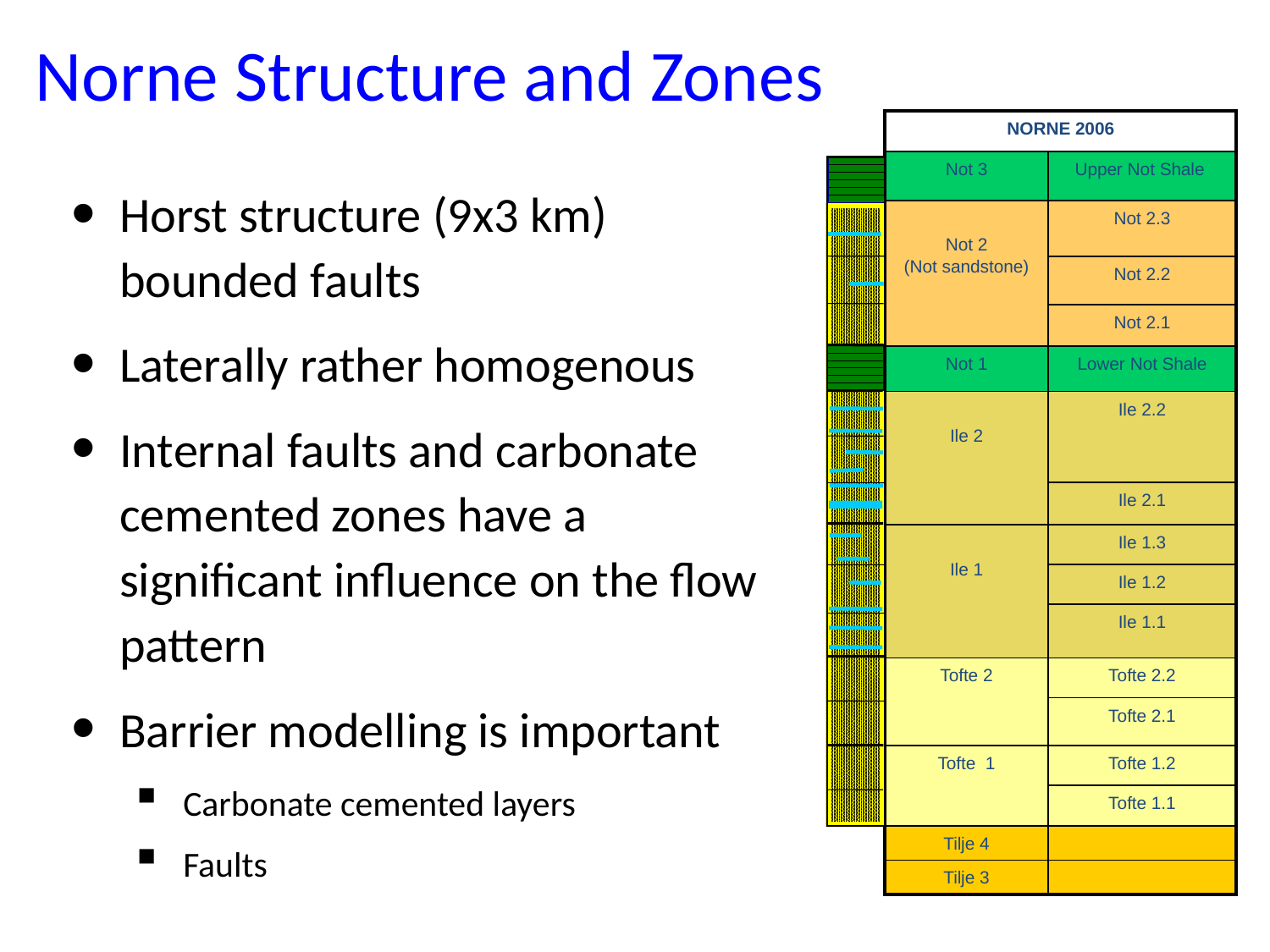

Norne Structure and Zones
| NORNE 2006 |  |
| --- | --- |
| Not 3 | Upper Not Shale |
| Not 2 (Not sandstone) | Not 2.3 |
|  | Not 2.2 |
|  | Not 2.1 |
| Not 1 | Lower Not Shale |
| Ile 2 | Ile 2.2 |
|  | Ile 2.1 |
| Ile 1 | Ile 1.3 |
|  | Ile 1.2 |
|  | Ile 1.1 |
| Tofte 2 | Tofte 2.2 |
|  | Tofte 2.1 |
| Tofte 1 | Tofte 1.2 |
|  | Tofte 1.1 |
| Tilje 4 |  |
| Tilje 3 |  |

Horst structure (9x3 km) bounded faults
Laterally rather homogenous
Internal faults and carbonate cemented zones have a significant influence on the flow pattern
Barrier modelling is important
Carbonate cemented layers
Faults